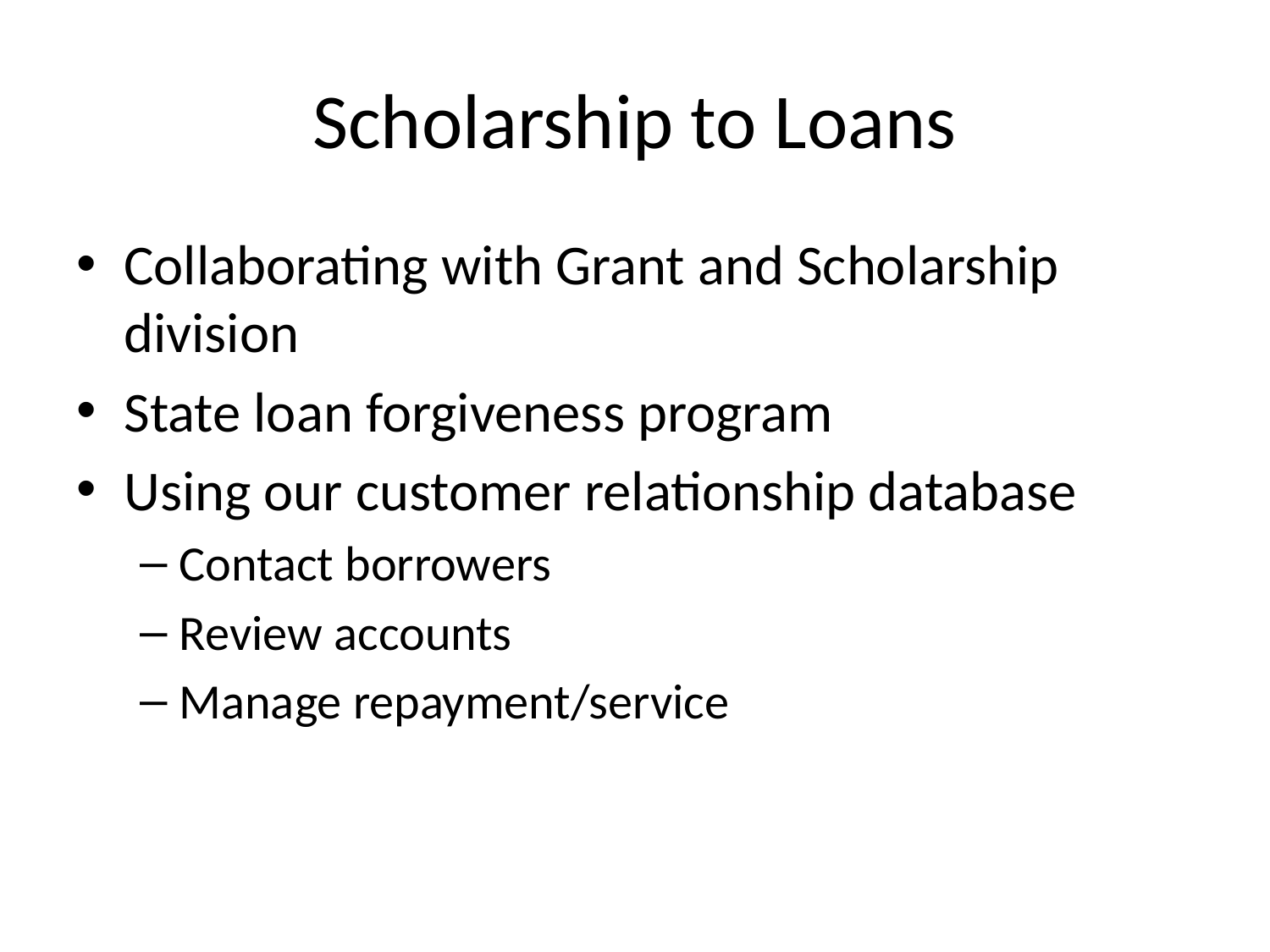

# Scholarship to Loans
Collaborating with Grant and Scholarship division
State loan forgiveness program
Using our customer relationship database
Contact borrowers
Review accounts
Manage repayment/service